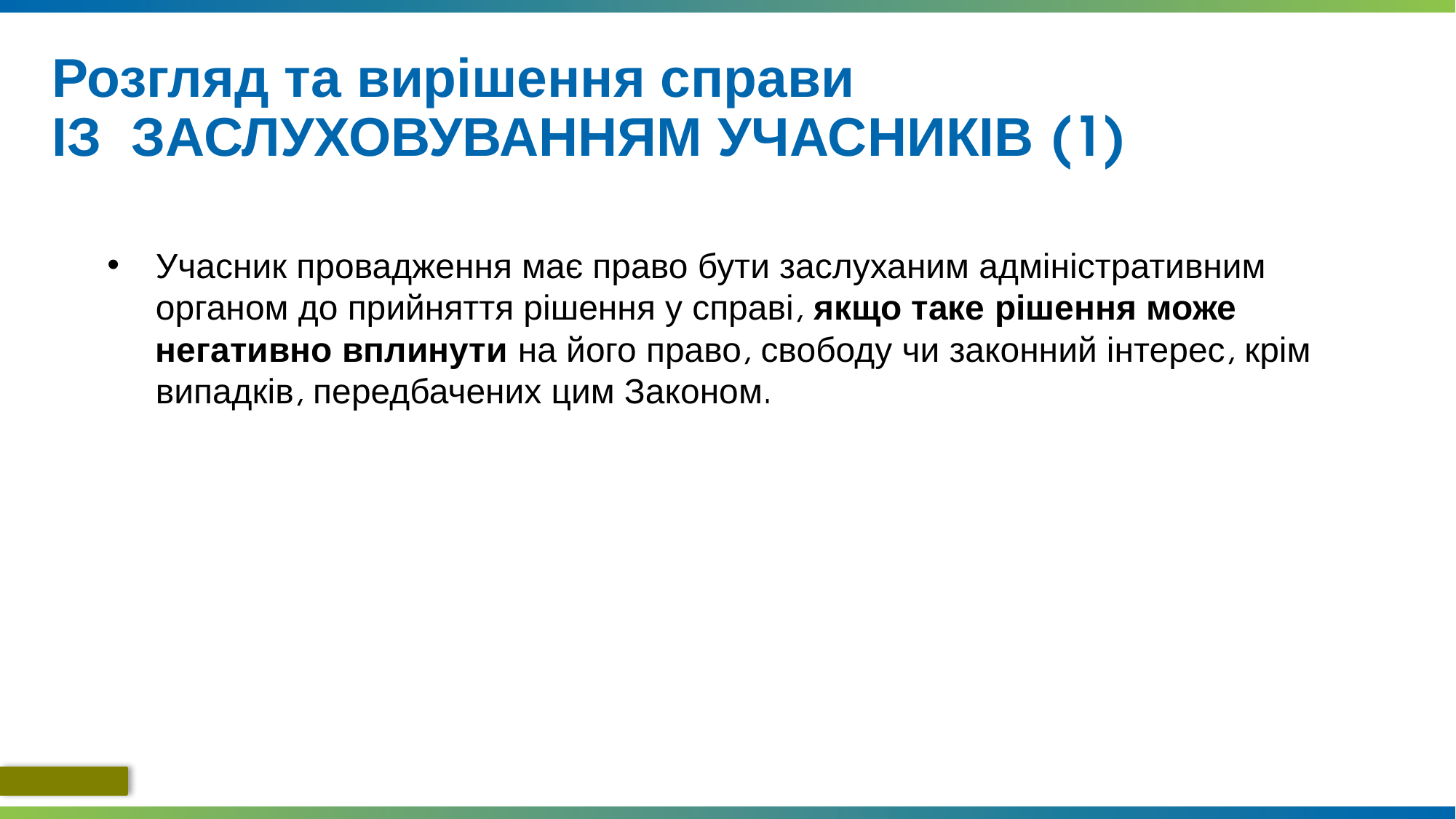

# Розгляд та вирішення справи ІЗ  ЗАСЛУХОВУВАННЯМ УЧАСНИКІВ (1)
Учасник провадження має право бути заслуханим адміністративним органом до прийняття рішення у справі, якщо таке рішення може негативно вплинути на його право, свободу чи законний інтерес, крім випадків, передбачених цим Законом.